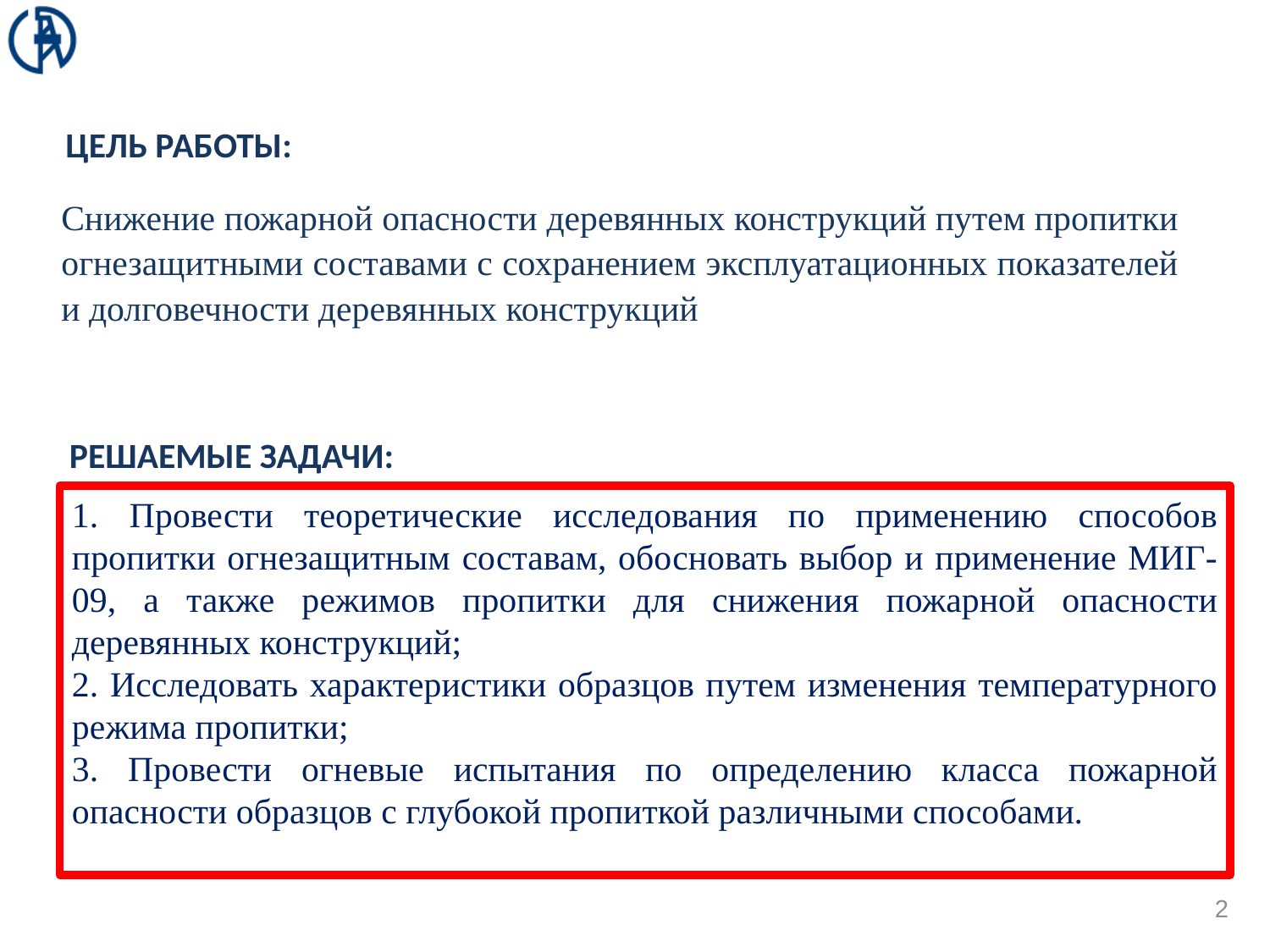

Цель работы:
Cнижение пожарной опасности деревянных конструкций путем пропитки огнезащитными составами с сохранением эксплуатационных показателей и долговечности деревянных конструкций
РЕШАЕМЫЕ Задачи:

1. Провести теоретические исследования по применению способов пропитки огнезащитным составам, обосновать выбор и применение МИГ-09, а также режимов пропитки для снижения пожарной опасности деревянных конструкций;
2. Исследовать характеристики образцов путем изменения температурного режима пропитки;
3. Провести огневые испытания по определению класса пожарной опасности образцов с глубокой пропиткой различными способами.

2